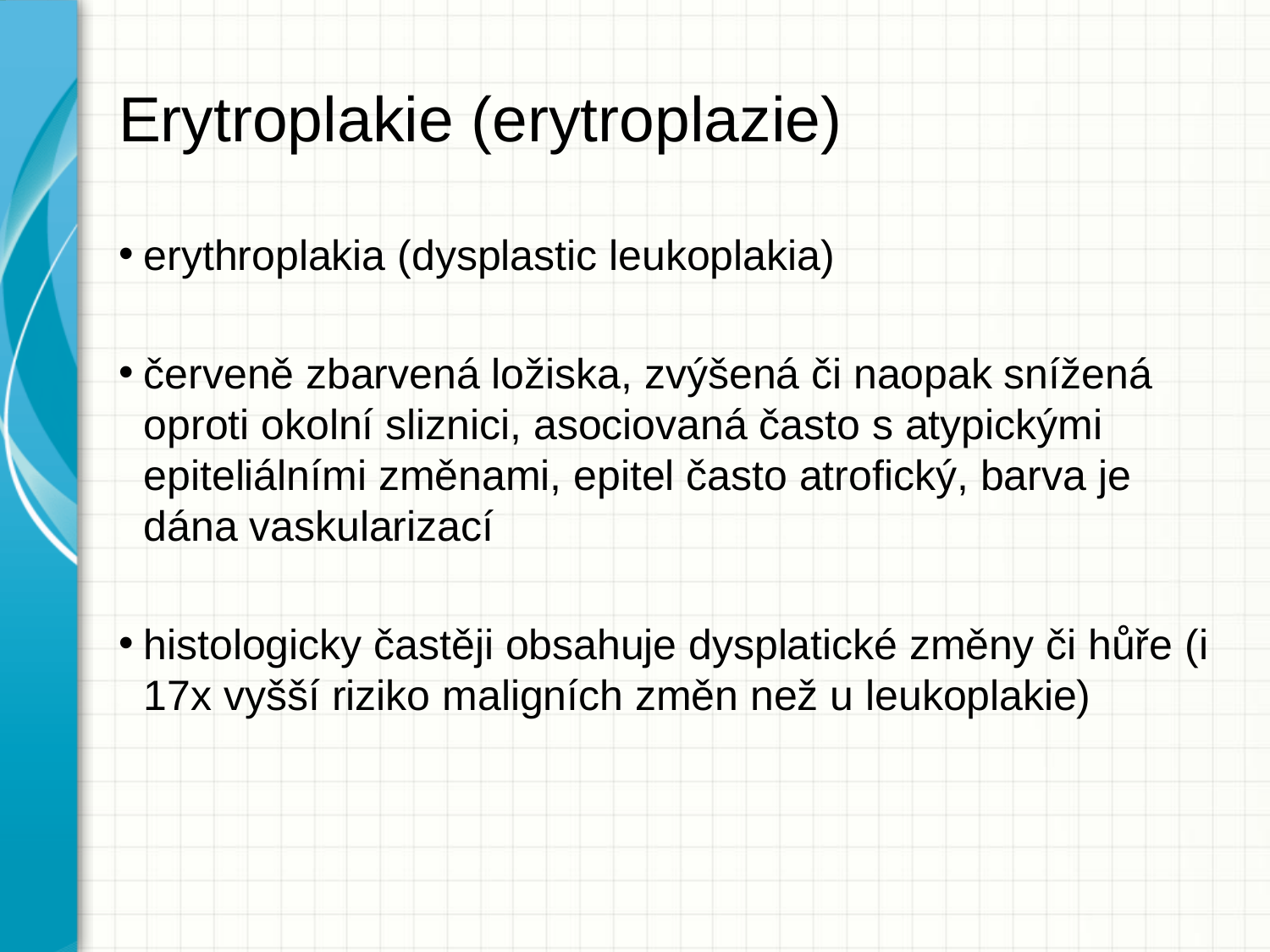

# Erytroplakie (erytroplazie)
erythroplakia (dysplastic leukoplakia)

červeně zbarvená ložiska, zvýšená či naopak snížená oproti okolní sliznici, asociovaná často s atypickými epiteliálními změnami, epitel často atrofický, barva je dána vaskularizací

histologicky častěji obsahuje dysplatické změny či hůře (i 17x vyšší riziko maligních změn než u leukoplakie)